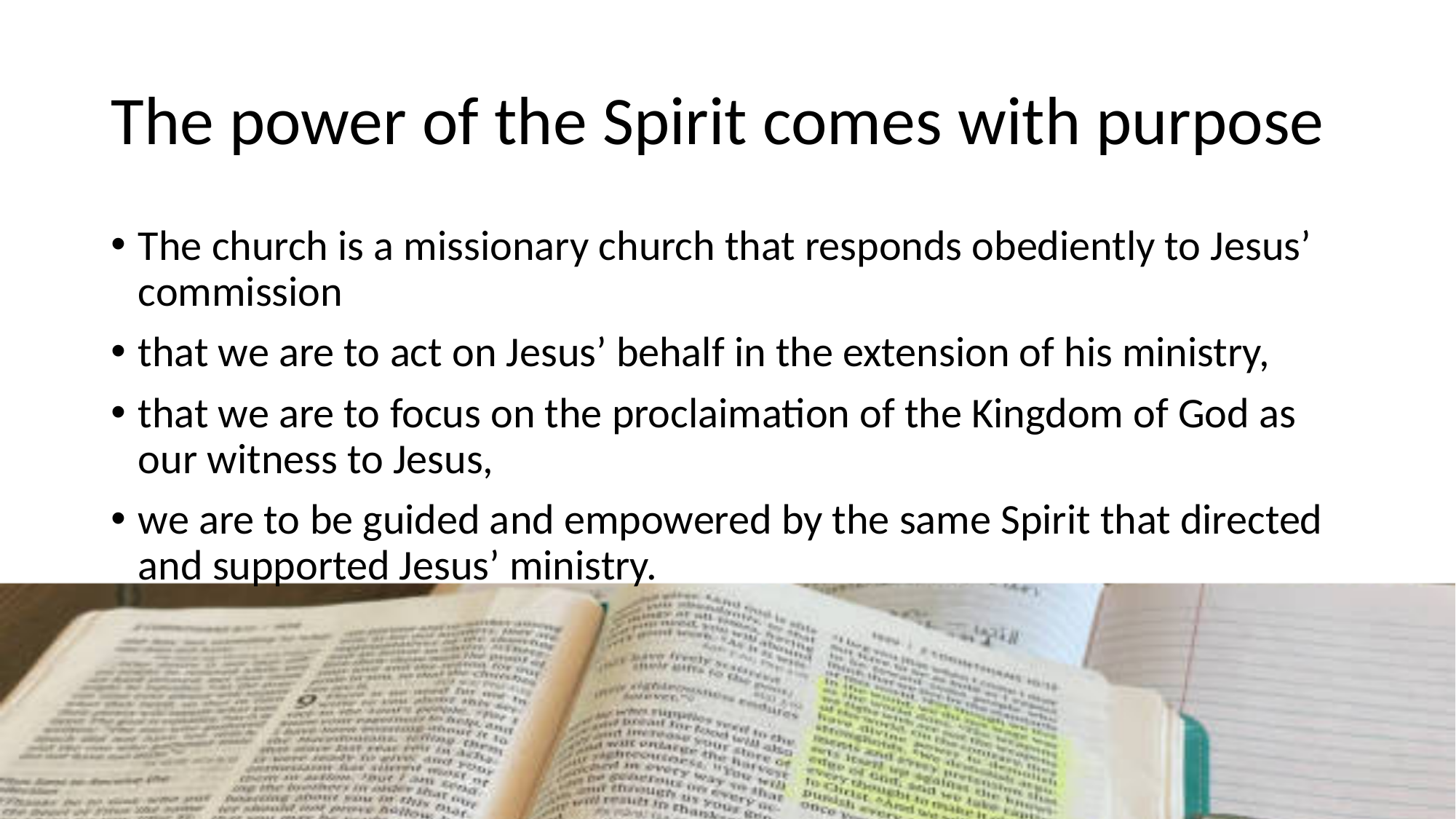

# The power of the Spirit comes with purpose
The church is a missionary church that responds obediently to Jesus’ commission
that we are to act on Jesus’ behalf in the extension of his ministry,
that we are to focus on the proclaimation of the Kingdom of God as our witness to Jesus,
we are to be guided and empowered by the same Spirit that directed and supported Jesus’ ministry.